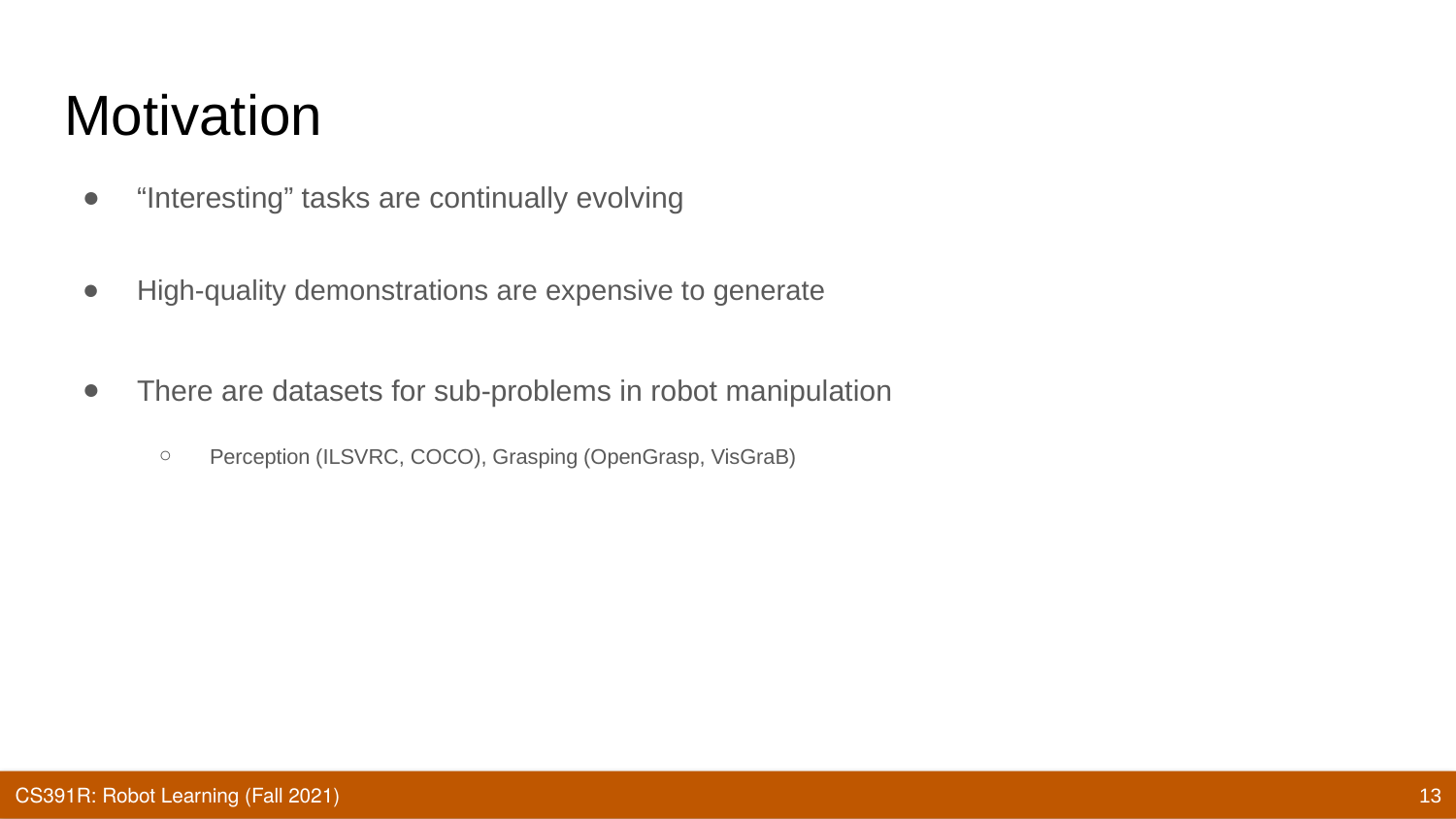

# Motivation
“Interesting” tasks are continually evolving

High-quality demonstrations are expensive to generate

There are datasets for sub-problems in robot manipulation
Perception (ILSVRC, COCO), Grasping (OpenGrasp, VisGraB)

13